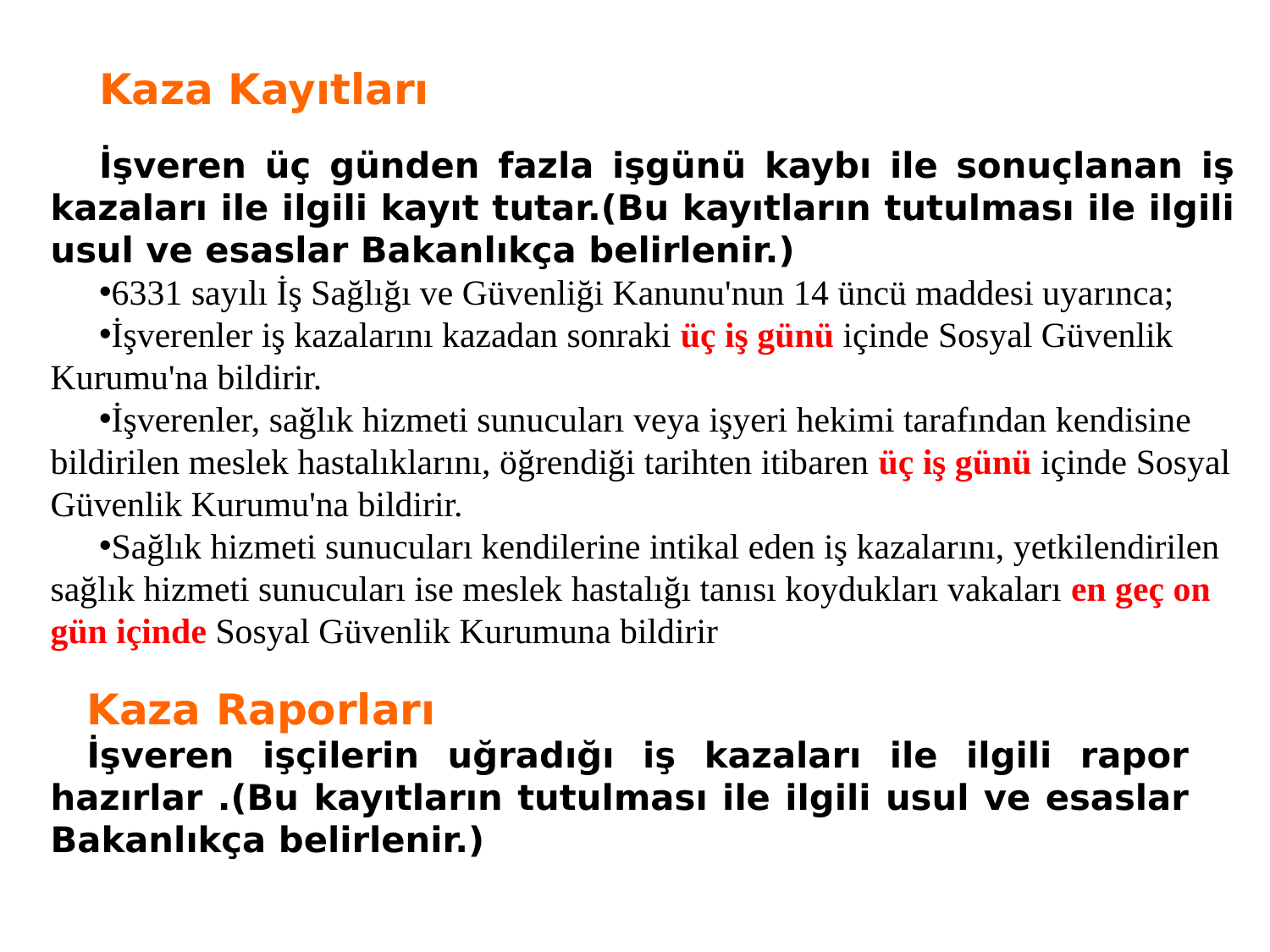

Kaza Kayıtları

İşveren üç günden fazla işgünü kaybı ile sonuçlanan iş kazaları ile ilgili kayıt tutar.(Bu kayıtların tutulması ile ilgili usul ve esaslar Bakanlıkça belirlenir.)
6331 sayılı İş Sağlığı ve Güvenliği Kanunu'nun 14 üncü maddesi uyarınca;
İşverenler iş kazalarını kazadan sonraki üç iş günü içinde Sosyal Güvenlik Kurumu'na bildirir.
İşverenler, sağlık hizmeti sunucuları veya işyeri hekimi tarafından kendisine bildirilen meslek hastalıklarını, öğrendiği tarihten itibaren üç iş günü içinde Sosyal Güvenlik Kurumu'na bildirir.
Sağlık hizmeti sunucuları kendilerine intikal eden iş kazalarını, yetkilendirilen sağlık hizmeti sunucuları ise meslek hastalığı tanısı koydukları vakaları en geç on gün içinde Sosyal Güvenlik Kurumuna bildirir

Kaza Raporları
İşveren işçilerin uğradığı iş kazaları ile ilgili rapor hazırlar .(Bu kayıtların tutulması ile ilgili usul ve esaslar Bakanlıkça belirlenir.)